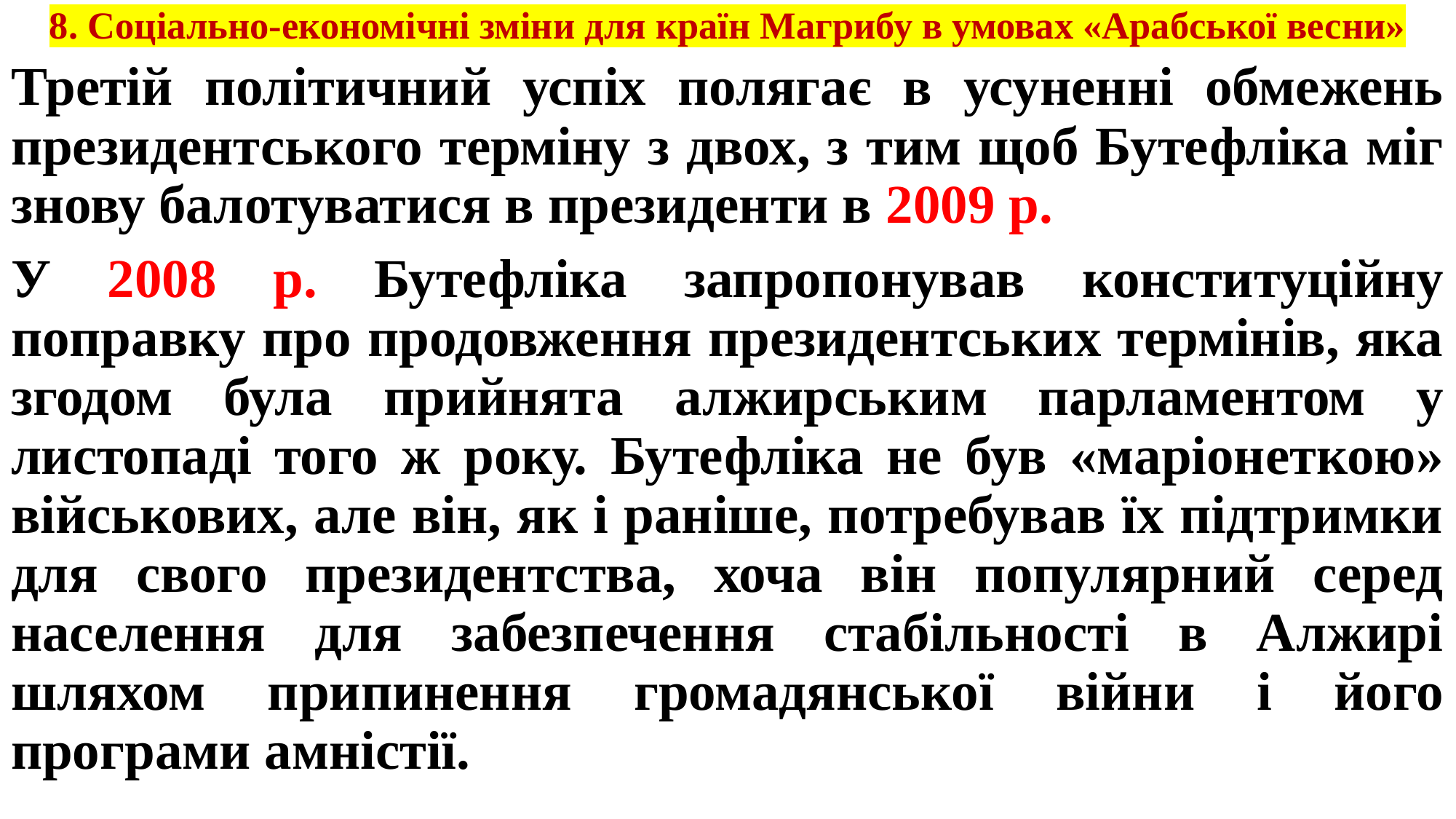

# 8. Соціально-економічні зміни для країн Магрибу в умовах «Арабської весни»
Третій політичний успіх полягає в усуненні обмежень президентського терміну з двох, з тим щоб Бутефліка міг знову балотуватися в президенти в 2009 р.
У 2008 р. Бутефліка запропонував конституційну поправку про продовження президентських термінів, яка згодом була прийнята алжирським парламентом у листопаді того ж року. Бутефліка не був «маріонеткою» військових, але він, як і раніше, потребував їх підтримки для свого президентства, хоча він популярний серед населення для забезпечення стабільності в Алжирі шляхом припинення громадянської війни і його програми амністії.